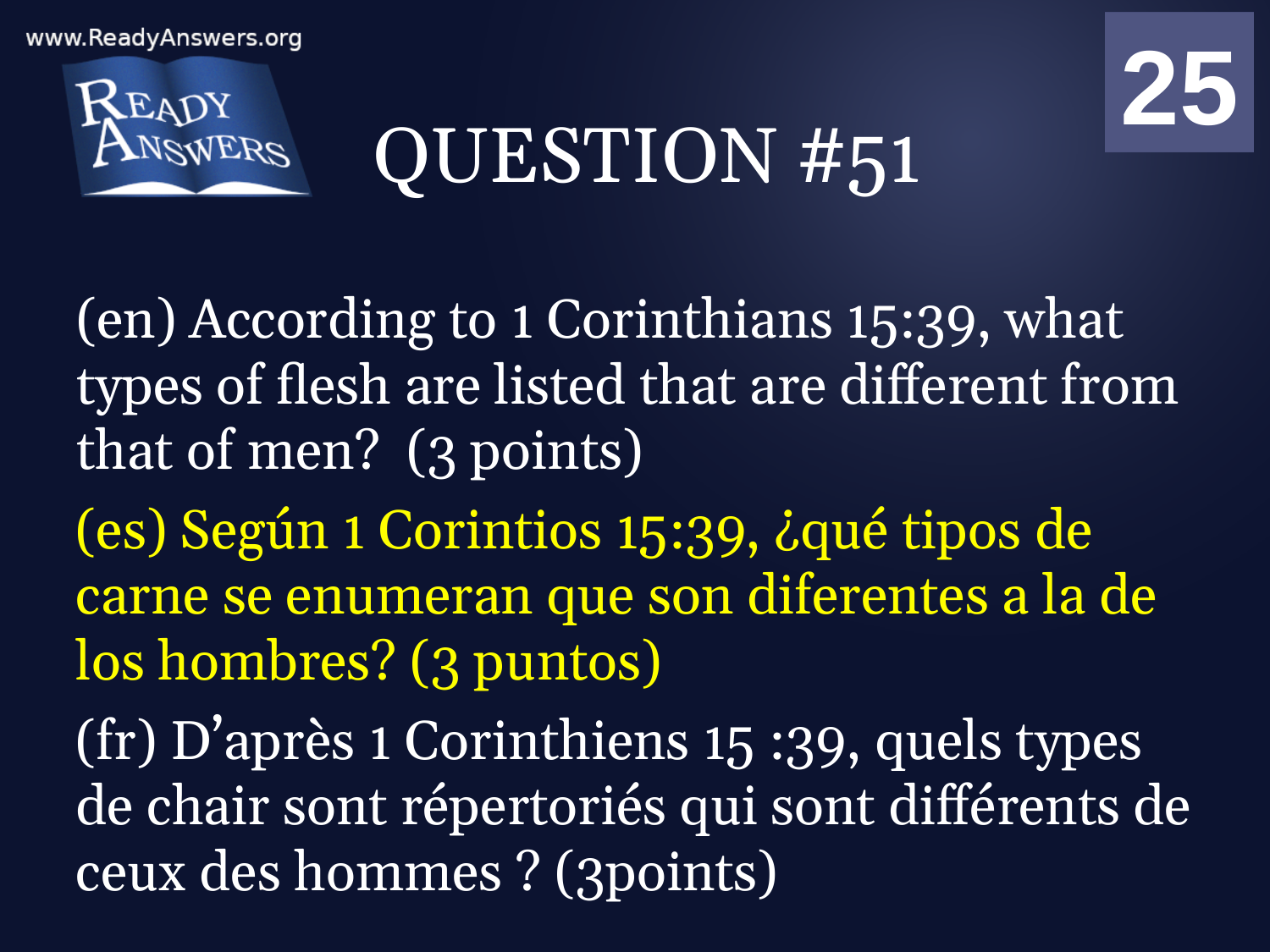

01
02
03
04
05
06
07
08
09
10
11
12
13
14
15
16
17
18
19
20
21
22
23
24
25
00
# QUESTION #51
(en) According to 1 Corinthians 15:39, what types of flesh are listed that are different from that of men?  (3 points)
(es) Según 1 Corintios 15:39, ¿qué tipos de carne se enumeran que son diferentes a la de los hombres? (3 puntos)
(fr) D’après 1 Corinthiens 15 :39, quels types de chair sont répertoriés qui sont différents de ceux des hommes ? (3points)